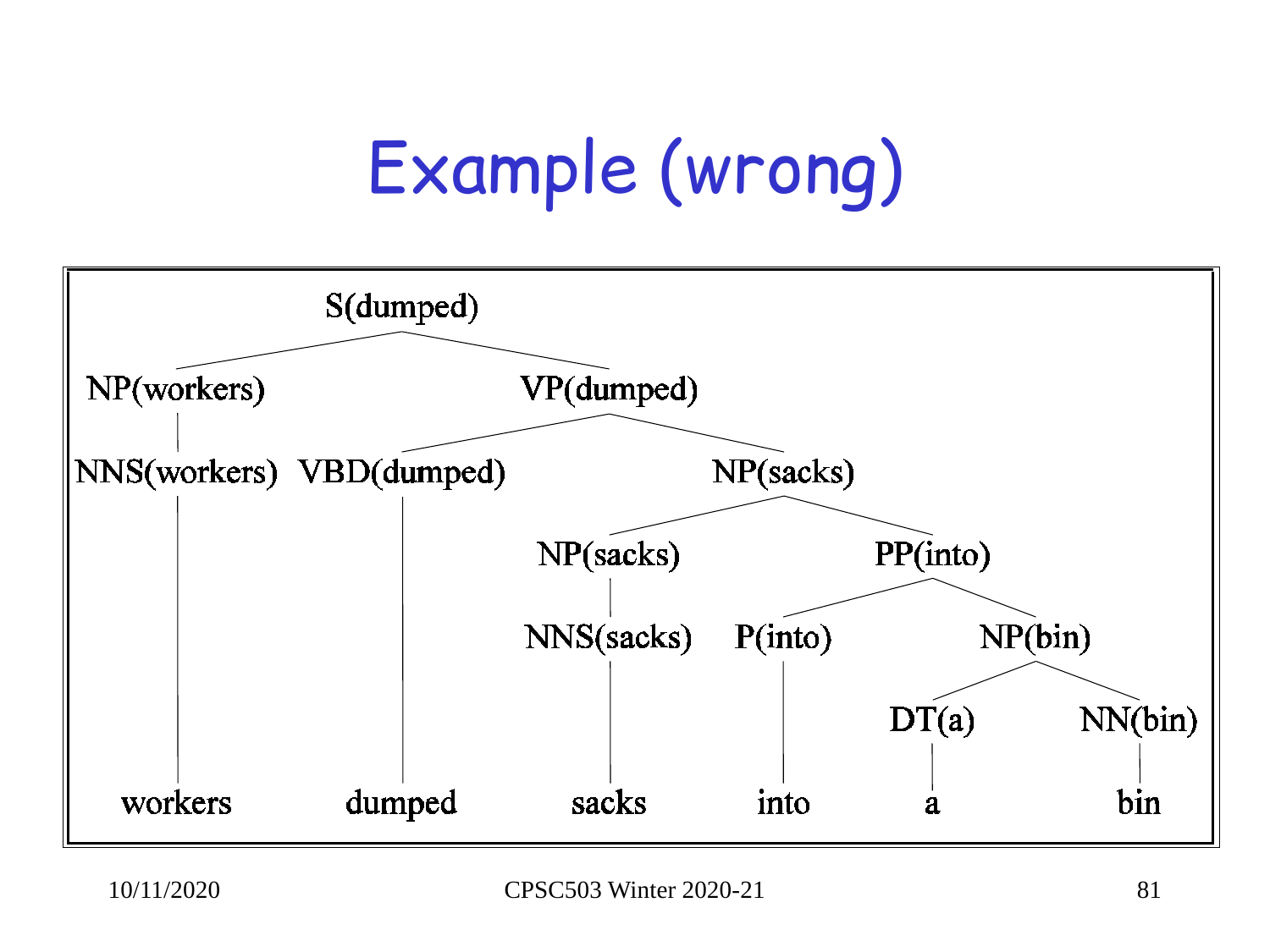

# Example (wrong)

10/11/2020
CPSC503 Winter 2020-21
81